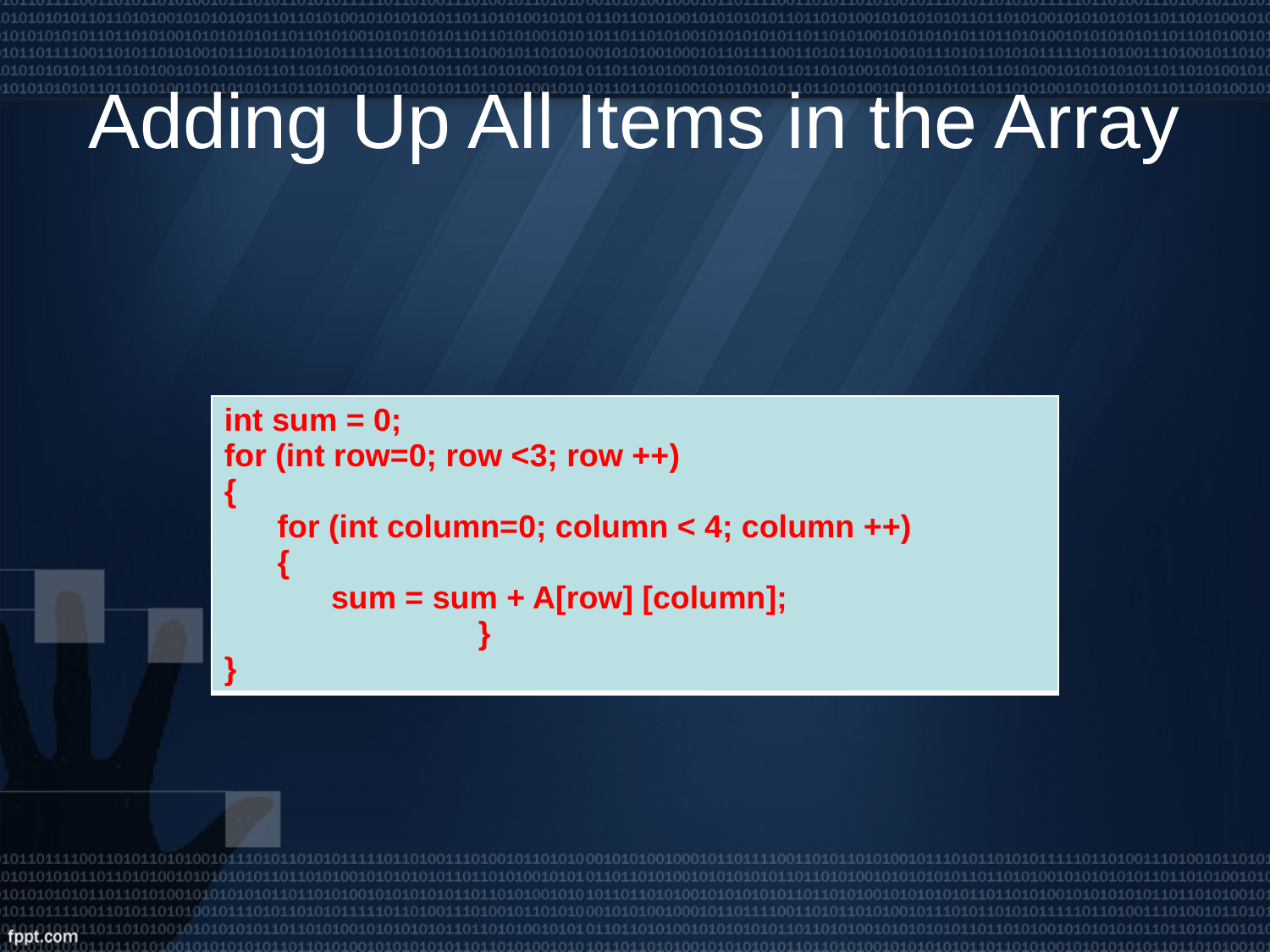

# Adding Up All Items in the Array
| int sum = 0; for (int row=0; row <3; row ++) {       for (int column=0; column < 4; column ++)       {             sum = sum + A[row] [column]; } } |
| --- |